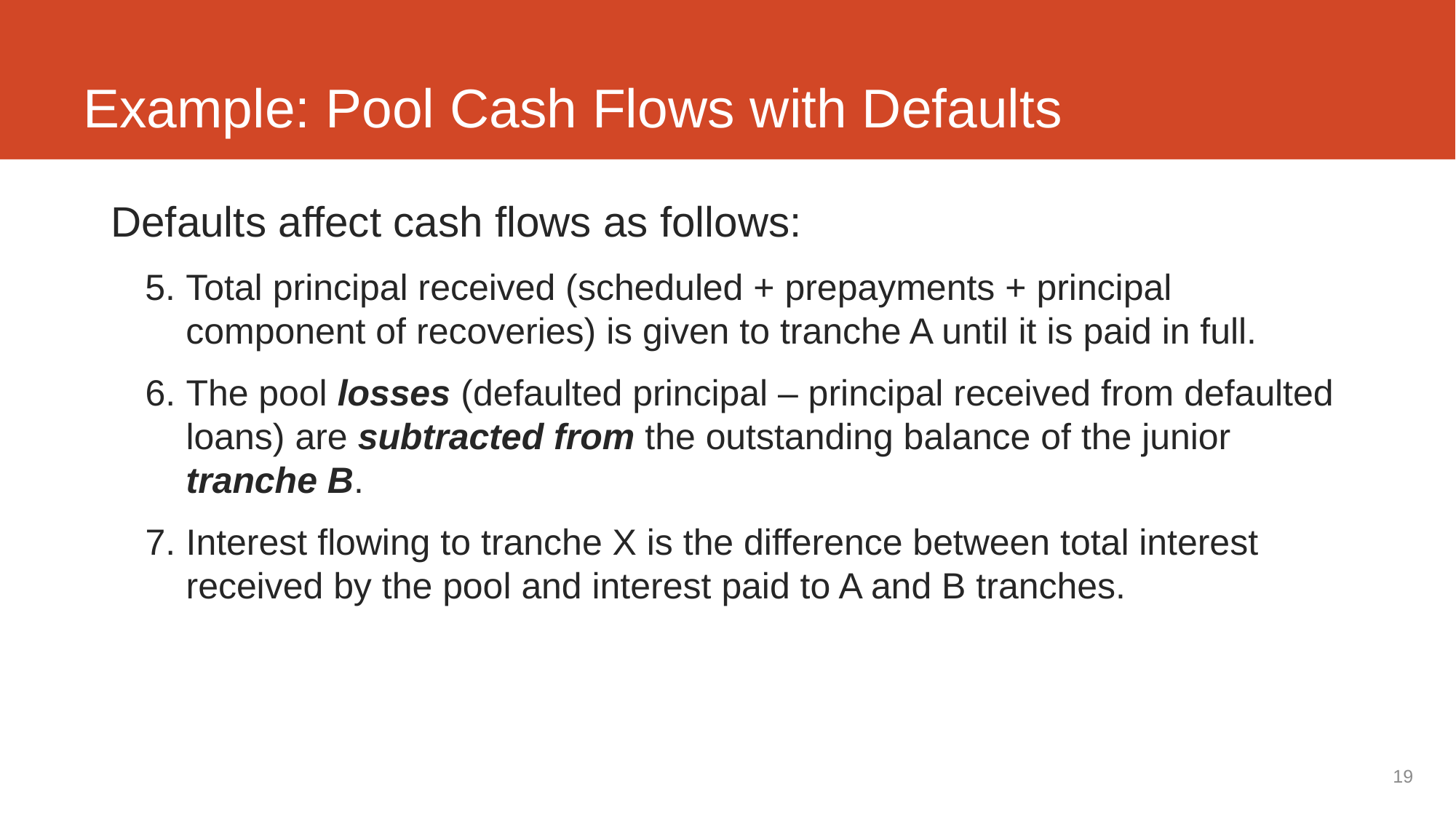

# Example: Pool Cash Flows with Defaults
Defaults affect cash flows as follows:
Total principal received (scheduled + prepayments + principal component of recoveries) is given to tranche A until it is paid in full.
The pool losses (defaulted principal – principal received from defaulted loans) are subtracted from the outstanding balance of the junior tranche B.
Interest flowing to tranche X is the difference between total interest received by the pool and interest paid to A and B tranches.

19